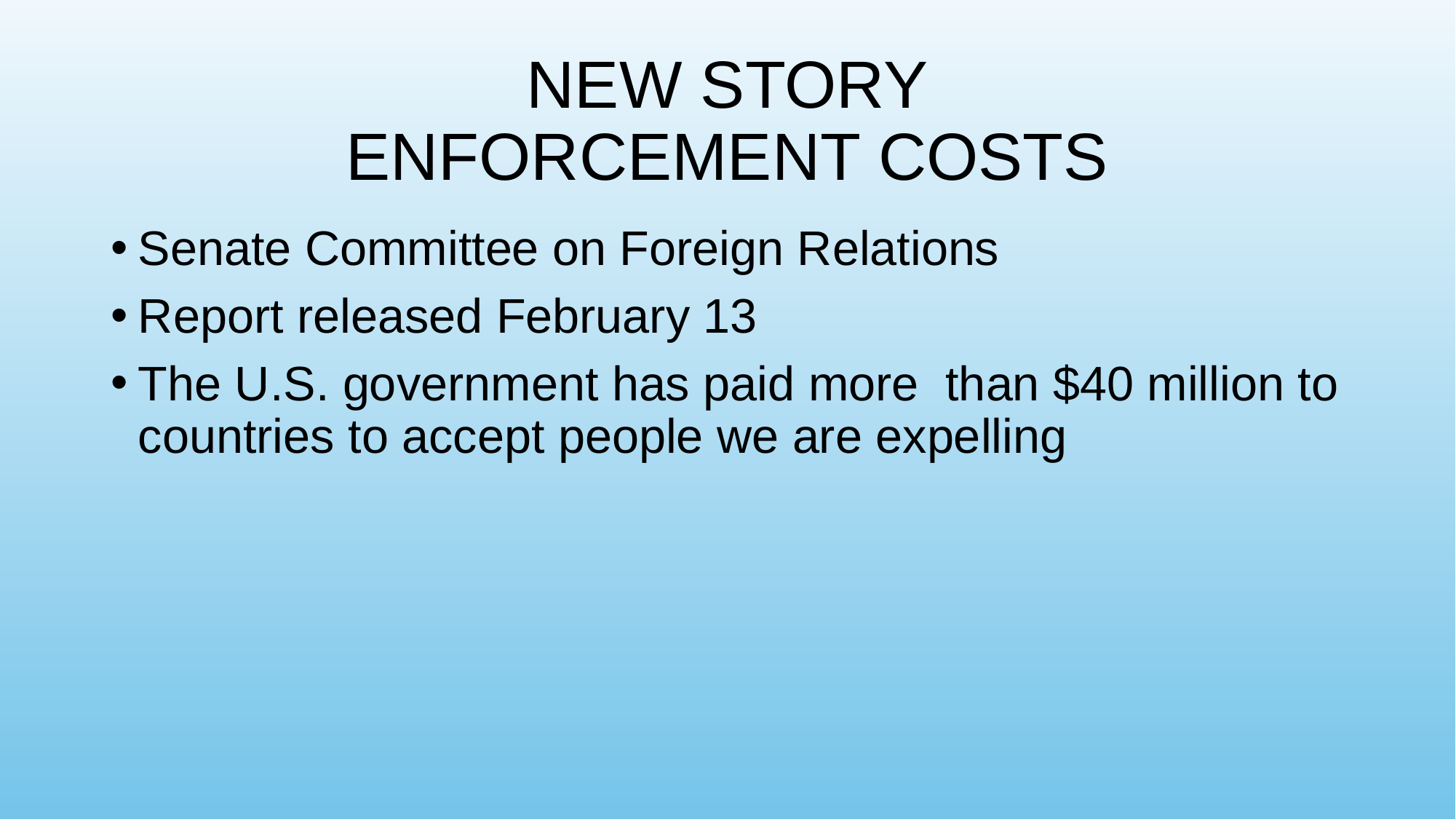

# NEW STORY ENFORCEMENT COSTS
Senate Committee on Foreign Relations
Report released February 13
The U.S. government has paid more  than $40 million to countries to accept people we are expelling